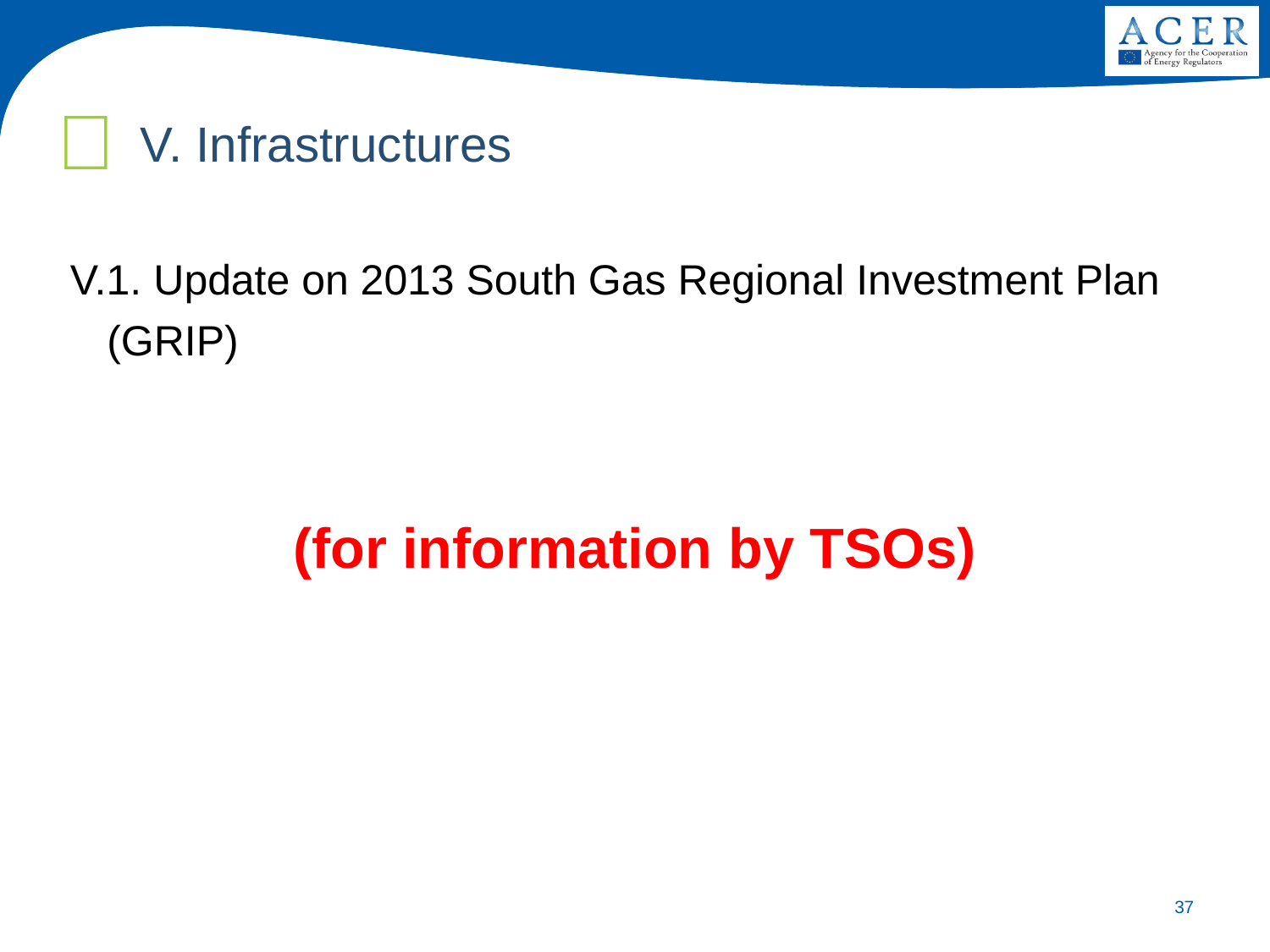

V. Infrastructures
V.1. Update on 2013 South Gas Regional Investment Plan (GRIP)
(for information by TSOs)